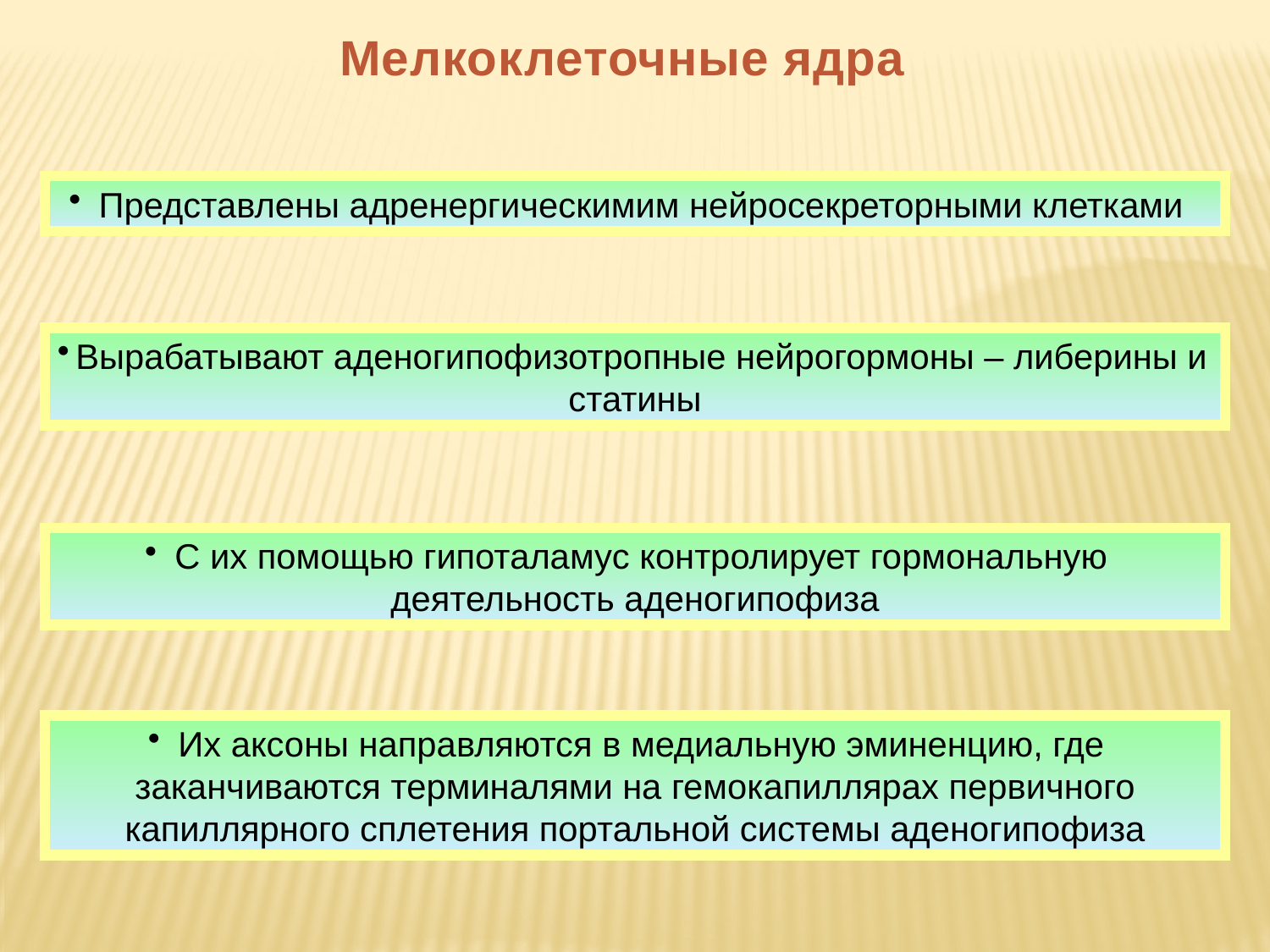

Мелкоклеточные ядра
Представлены адренергическимим нейросекреторными клетками
Вырабатывают аденогипофизотропные нейрогормоны – либерины и статины
С их помощью гипоталамус контролирует гормональную деятельность аденогипофиза
Их аксоны направляются в медиальную эминенцию, где заканчиваются терминалями на гемокапиллярах первичного капиллярного сплетения портальной системы аденогипофиза